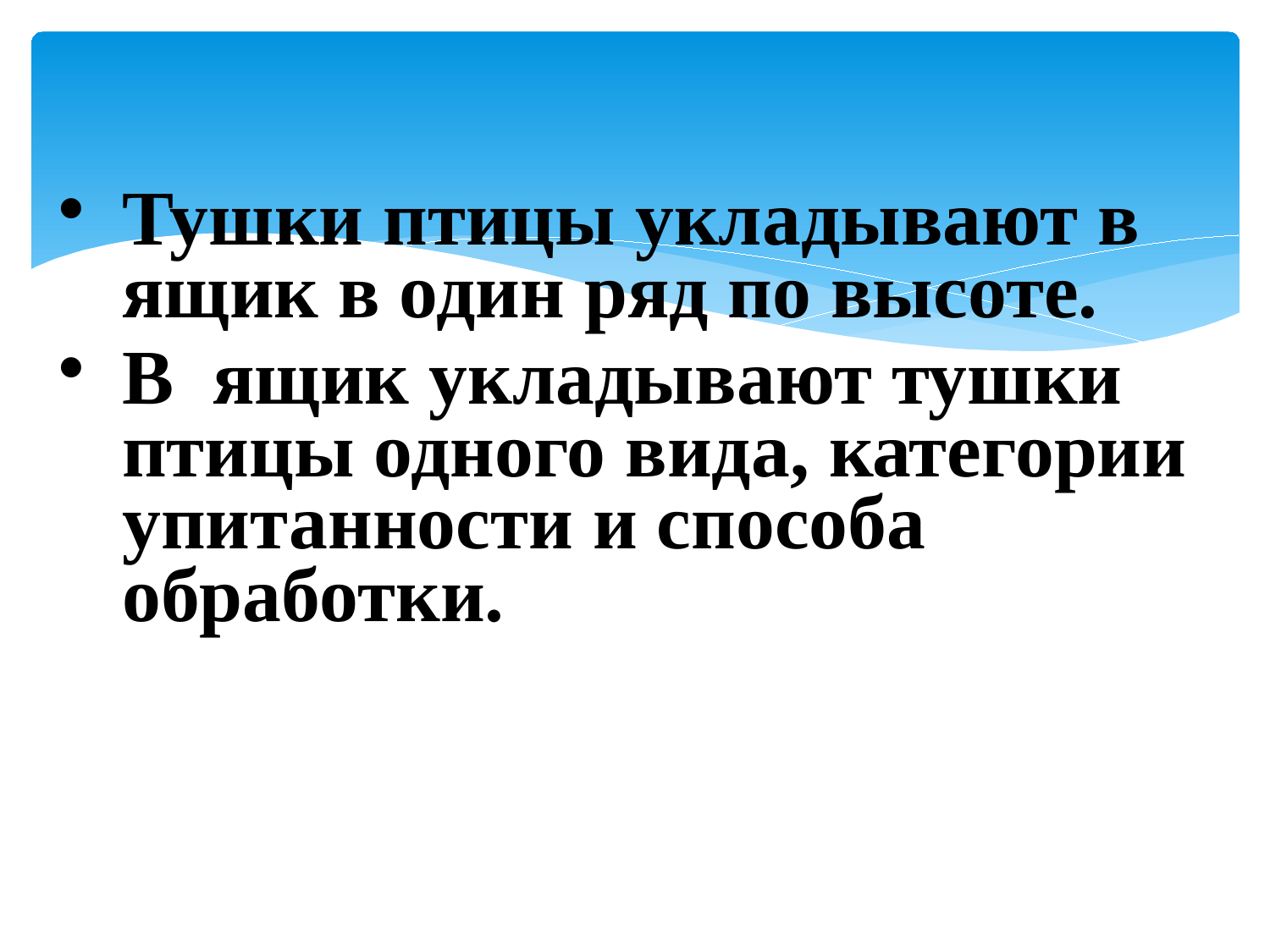

Тушки птицы укладывают в ящик в один ряд по высоте.
В  ящик укладывают тушки птицы одного вида, категории упитанности и способа обработки.